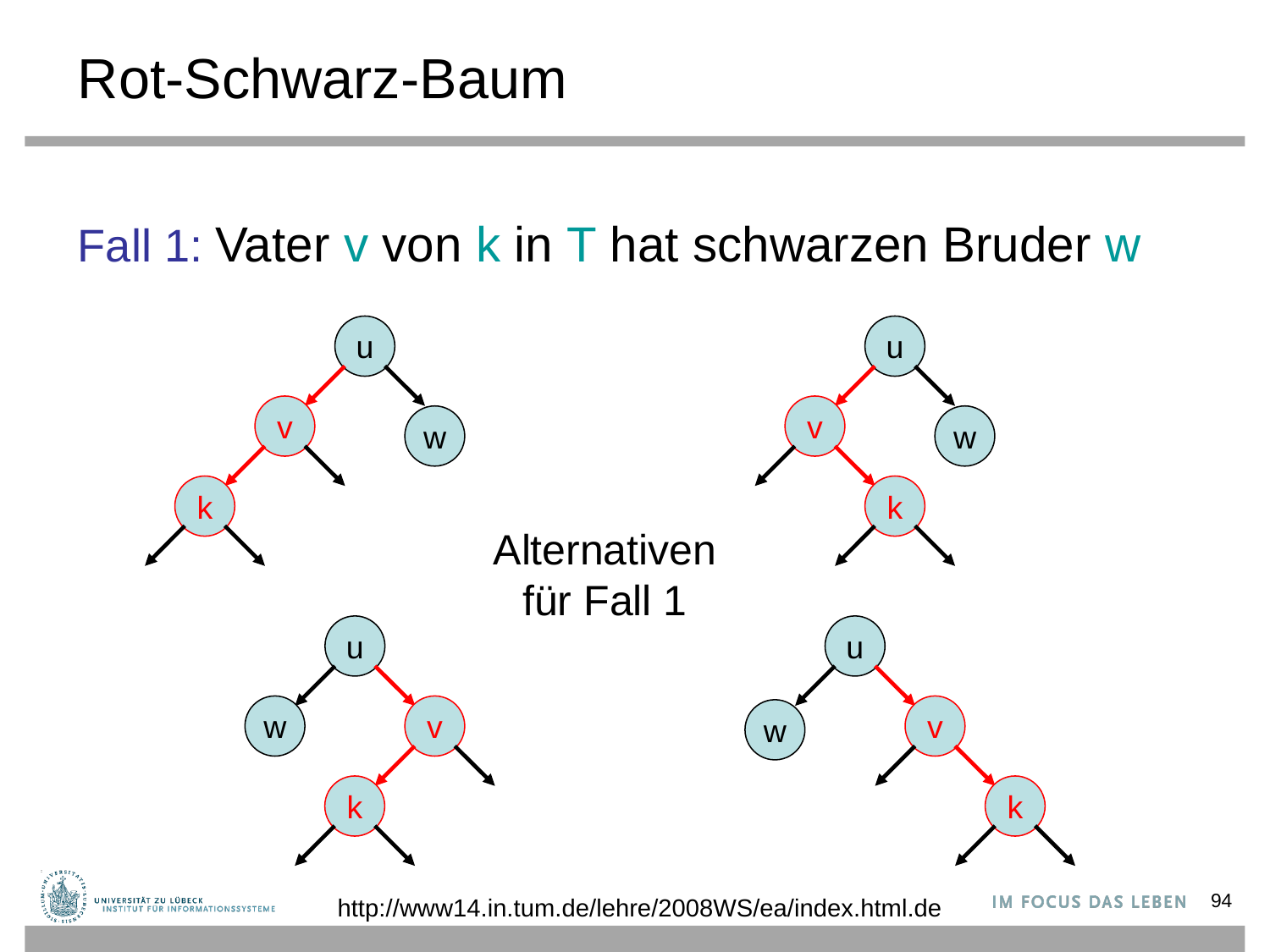

# Rot-Schwarz-Baum
Fall 1: Vater v von k in T hat schwarzen Bruder w
u

v
w

k

u

v
w

k

Alternativen
für Fall 1
u

w
v

k

u

v
w

k

http://www14.in.tum.de/lehre/2008WS/ea/index.html.de
94